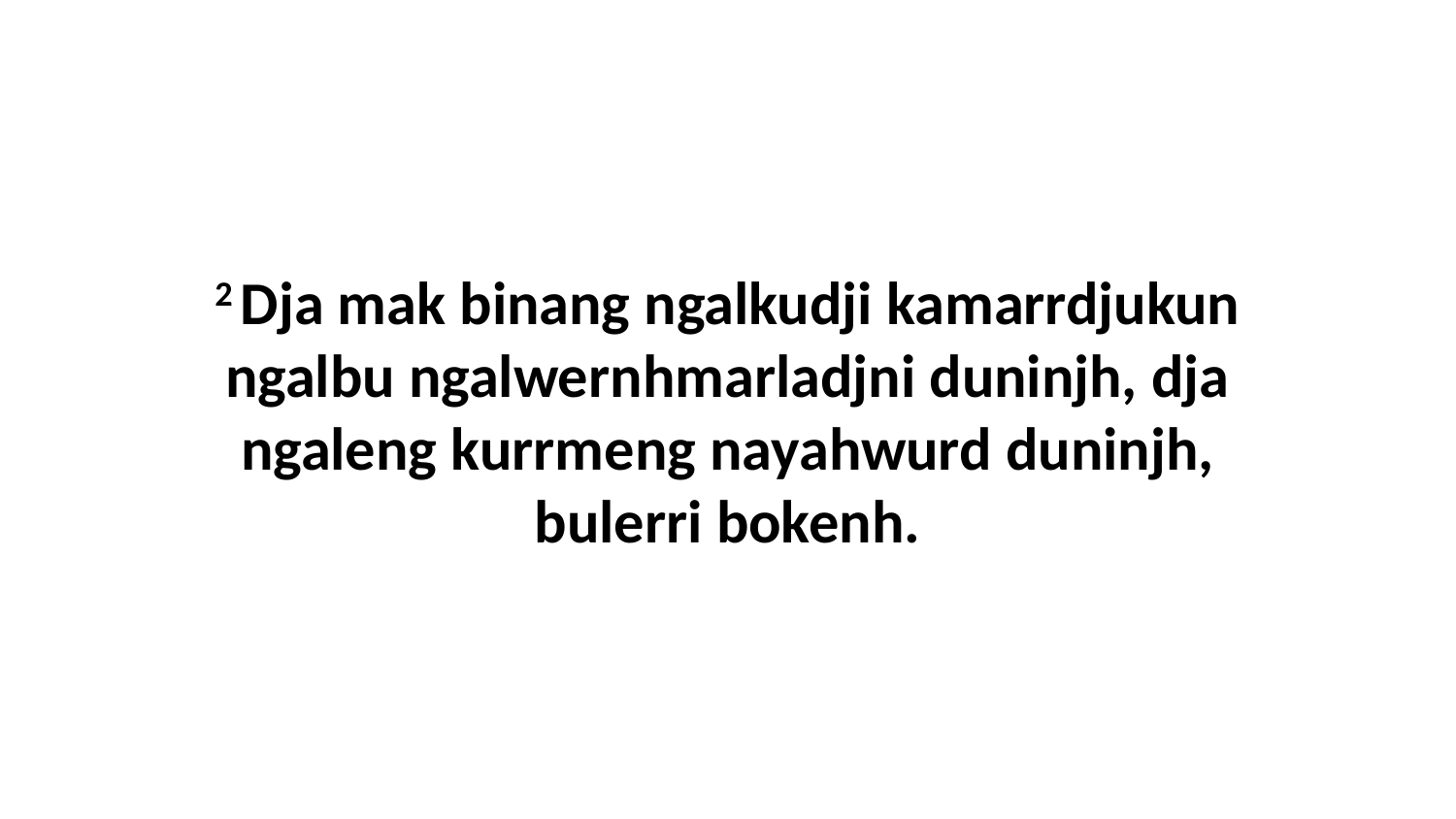

2 Dja mak binang ngalkudji kamarrdjukun ngalbu ngalwernhmarladjni duninjh, dja ngaleng kurrmeng nayahwurd duninjh, bulerri bokenh.